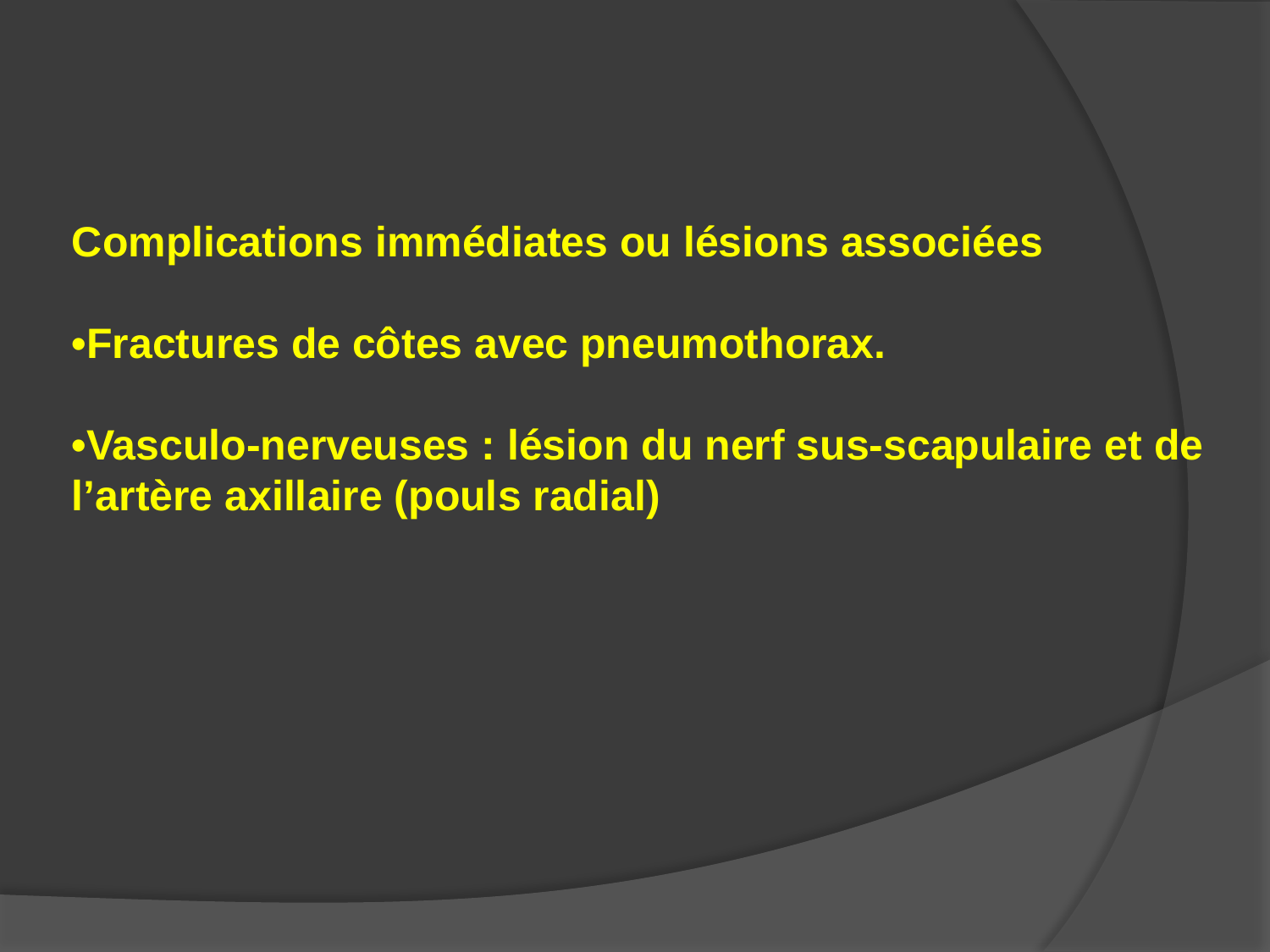

Complications immédiates ou lésions associées

•Fractures de côtes avec pneumothorax.

•Vasculo-nerveuses : lésion du nerf sus-scapulaire et de l’artère axillaire (pouls radial)